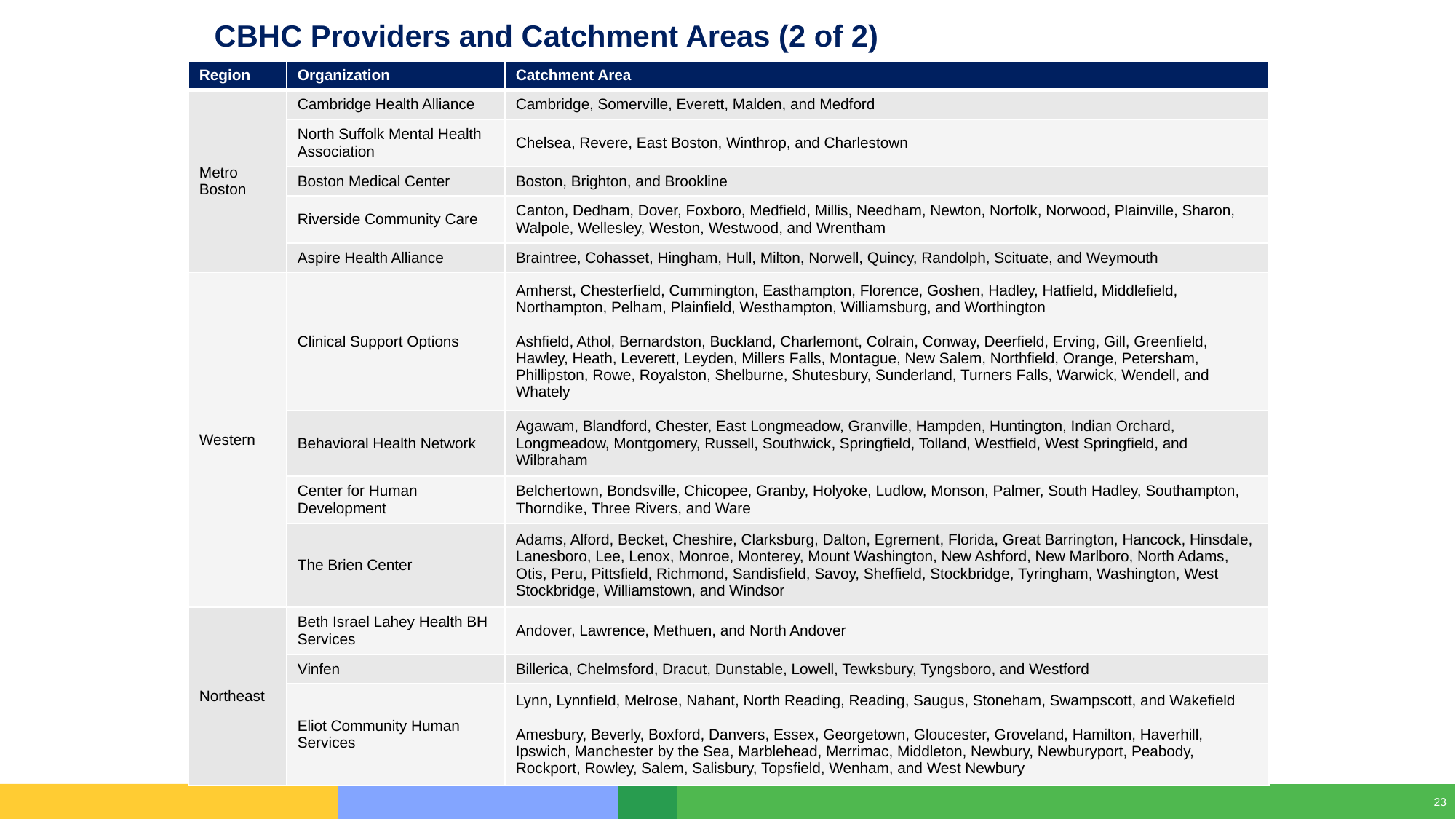

CBHC Providers and Catchment Areas (2 of 2)
| Region | Organization | Catchment Area |
| --- | --- | --- |
| Metro Boston | Cambridge Health Alliance | Cambridge, Somerville, Everett, Malden, and Medford |
|  | North Suffolk Mental Health Association | Chelsea, Revere, East Boston, Winthrop, and Charlestown |
|  | Boston Medical Center | Boston, Brighton, and Brookline |
|  | Riverside Community Care | Canton, Dedham, Dover, Foxboro, Medfield, Millis, Needham, Newton, Norfolk, Norwood, Plainville, Sharon, Walpole, Wellesley, Weston, Westwood, and Wrentham |
|  | Aspire Health Alliance | Braintree, Cohasset, Hingham, Hull, Milton, Norwell, Quincy, Randolph, Scituate, and Weymouth |
| Western | Clinical Support Options | Amherst, Chesterfield, Cummington, Easthampton, Florence, Goshen, Hadley, Hatfield, Middlefield, Northampton, Pelham, Plainfield, Westhampton, Williamsburg, and Worthington Ashfield, Athol, Bernardston, Buckland, Charlemont, Colrain, Conway, Deerfield, Erving, Gill, Greenfield, Hawley, Heath, Leverett, Leyden, Millers Falls, Montague, New Salem, Northfield, Orange, Petersham, Phillipston, Rowe, Royalston, Shelburne, Shutesbury, Sunderland, Turners Falls, Warwick, Wendell, and Whately |
|  | Behavioral Health Network | Agawam, Blandford, Chester, East Longmeadow, Granville, Hampden, Huntington, Indian Orchard, Longmeadow, Montgomery, Russell, Southwick, Springfield, Tolland, Westfield, West Springfield, and Wilbraham |
|  | Center for Human Development | Belchertown, Bondsville, Chicopee, Granby, Holyoke, Ludlow, Monson, Palmer, South Hadley, Southampton, Thorndike, Three Rivers, and Ware |
|  | The Brien Center | Adams, Alford, Becket, Cheshire, Clarksburg, Dalton, Egrement, Florida, Great Barrington, Hancock, Hinsdale, Lanesboro, Lee, Lenox, Monroe, Monterey, Mount Washington, New Ashford, New Marlboro, North Adams, Otis, Peru, Pittsfield, Richmond, Sandisfield, Savoy, Sheffield, Stockbridge, Tyringham, Washington, West Stockbridge, Williamstown, and Windsor |
| Northeast | Beth Israel Lahey Health BH Services | Andover, Lawrence, Methuen, and North Andover |
|  | Vinfen | Billerica, Chelmsford, Dracut, Dunstable, Lowell, Tewksbury, Tyngsboro, and Westford |
|  | Eliot Community Human Services | Lynn, Lynnfield, Melrose, Nahant, North Reading, Reading, Saugus, Stoneham, Swampscott, and Wakefield Amesbury, Beverly, Boxford, Danvers, Essex, Georgetown, Gloucester, Groveland, Hamilton, Haverhill, Ipswich, Manchester by the Sea, Marblehead, Merrimac, Middleton, Newbury, Newburyport, Peabody, Rockport, Rowley, Salem, Salisbury, Topsfield, Wenham, and West Newbury |